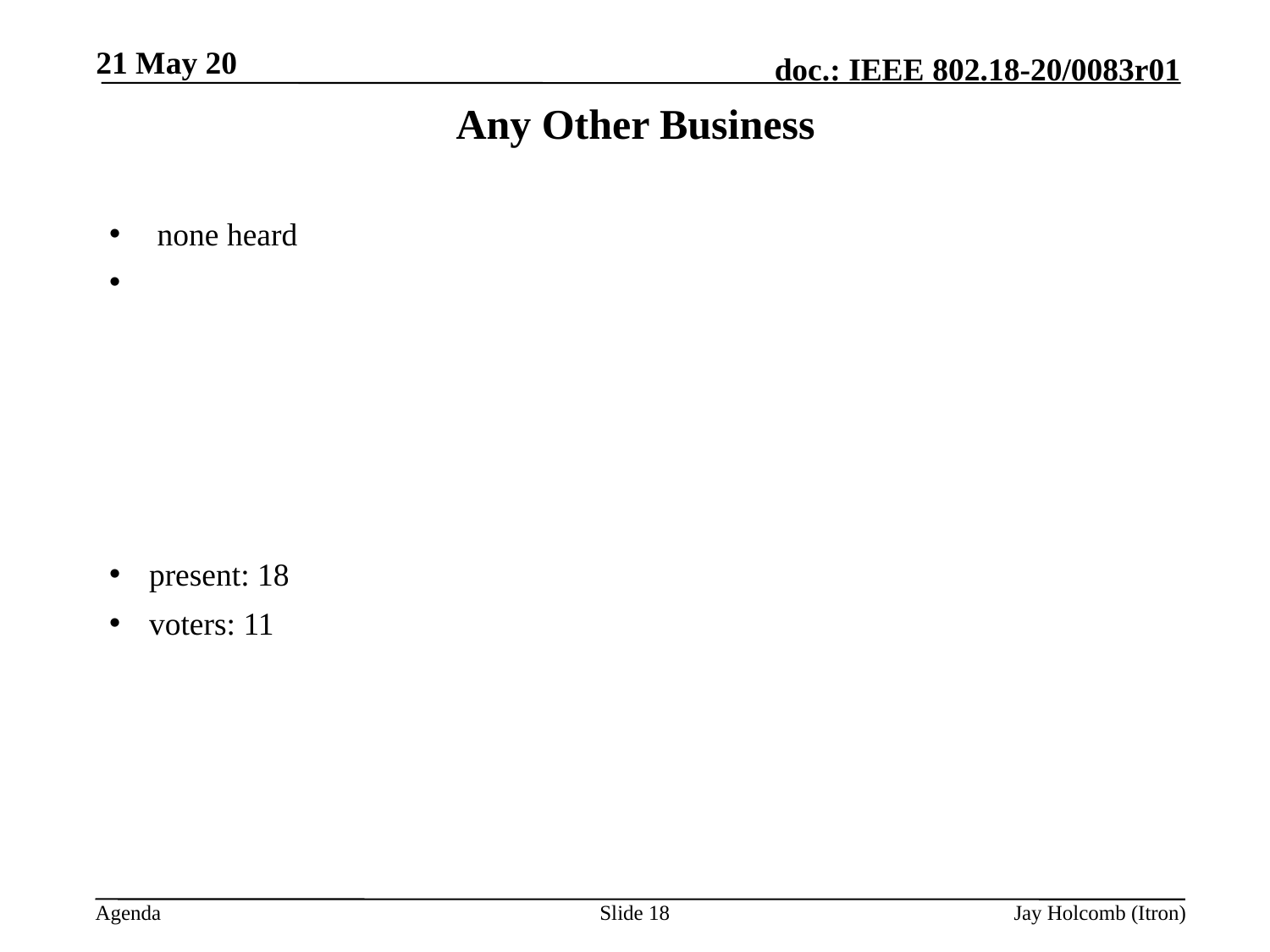

21 May 20
# Any Other Business

 none heard

present: 18
voters: 11

Slide 18
Jay Holcomb (Itron)